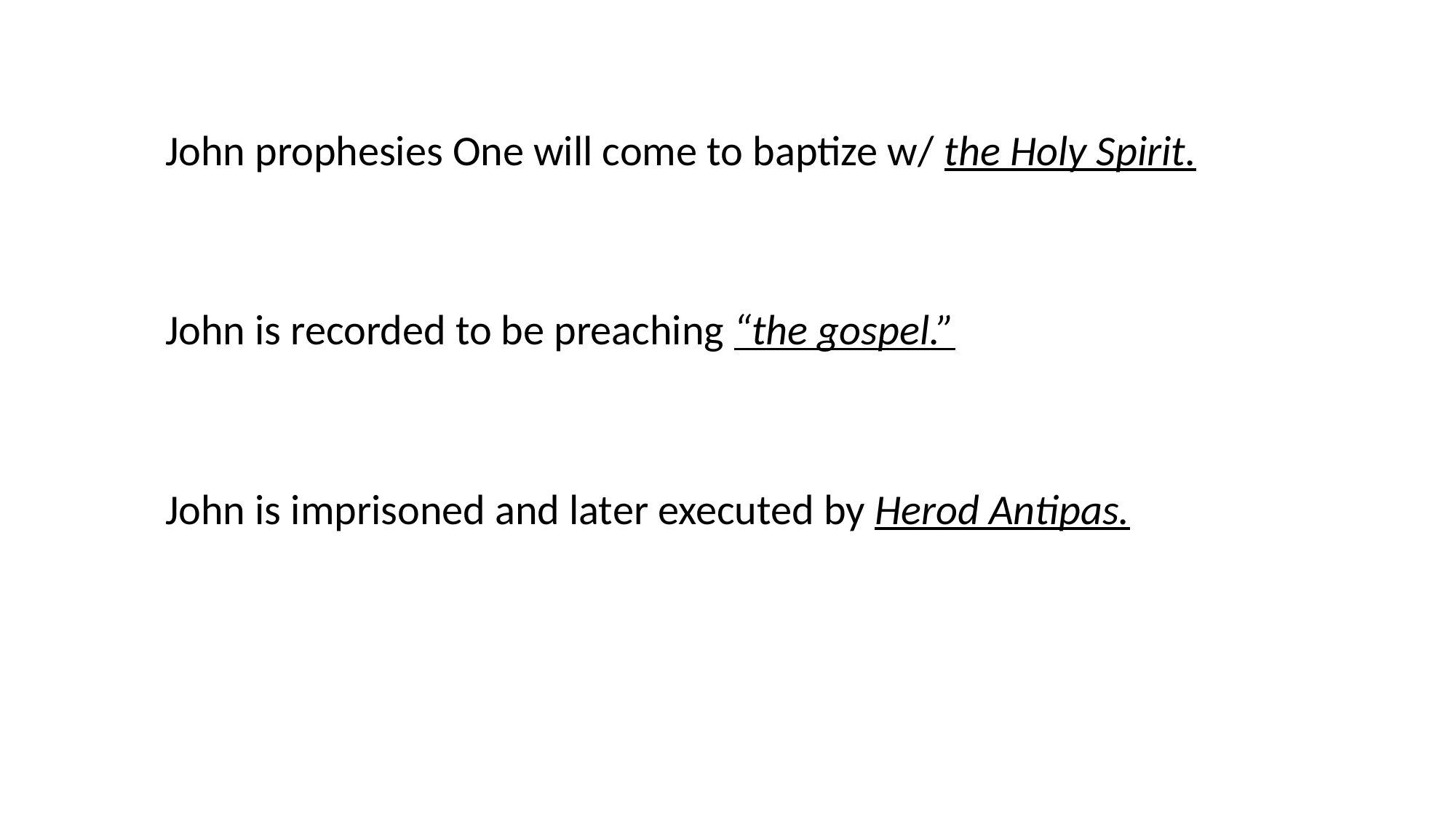

John prophesies One will come to baptize w/ the Holy Spirit.
John is recorded to be preaching “the gospel.”
John is imprisoned and later executed by Herod Antipas.